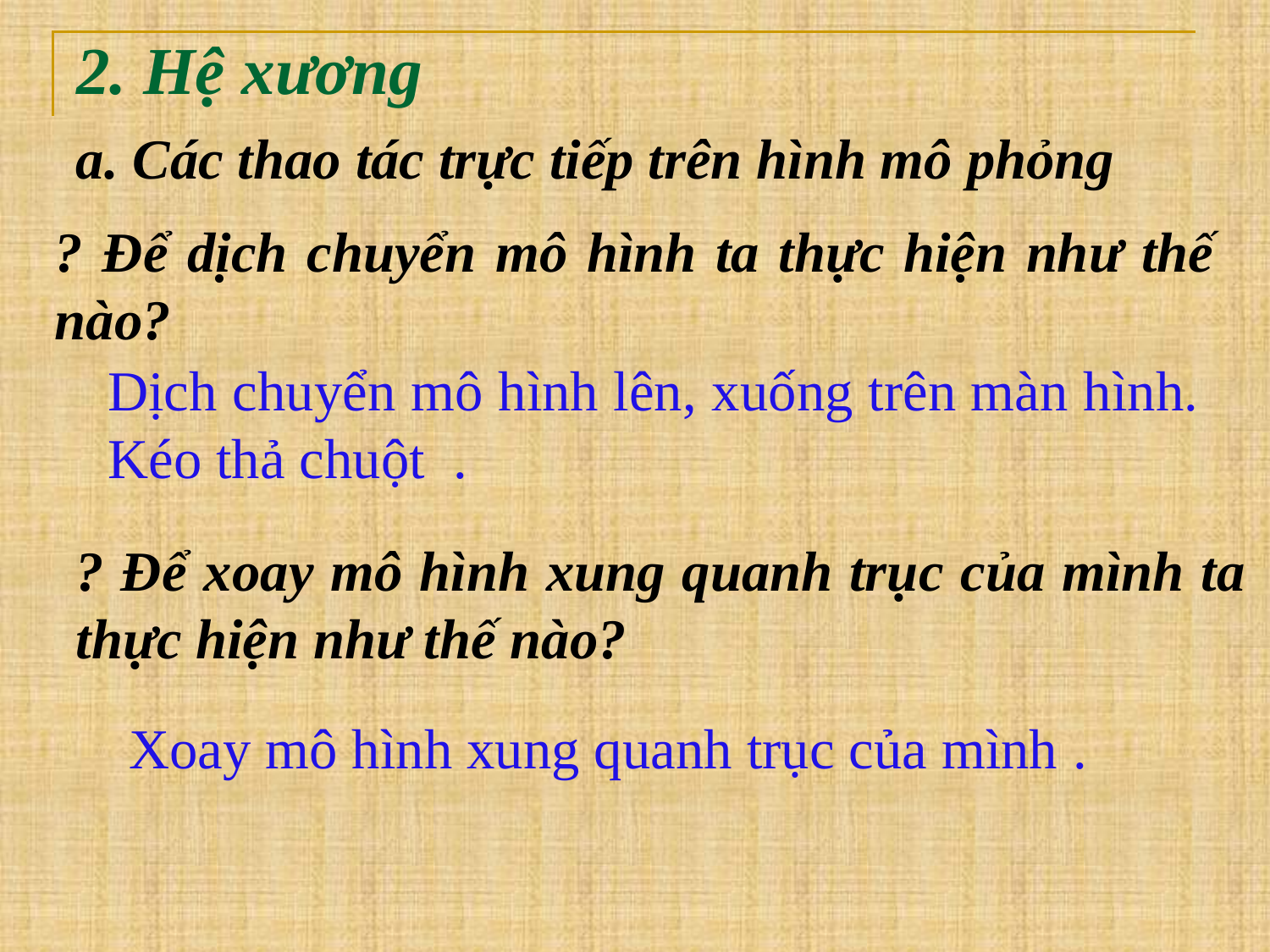

# 2. Hệ xương
a. Các thao tác trực tiếp trên hình mô phỏng
? Để dịch chuyển mô hình ta thực hiện như thế nào?
Dịch chuyển mô hình lên, xuống trên màn hình.  Kéo thả chuột  .
? Để xoay mô hình xung quanh trục của mình ta thực hiện như thế nào?
Xoay mô hình xung quanh trục của mình .